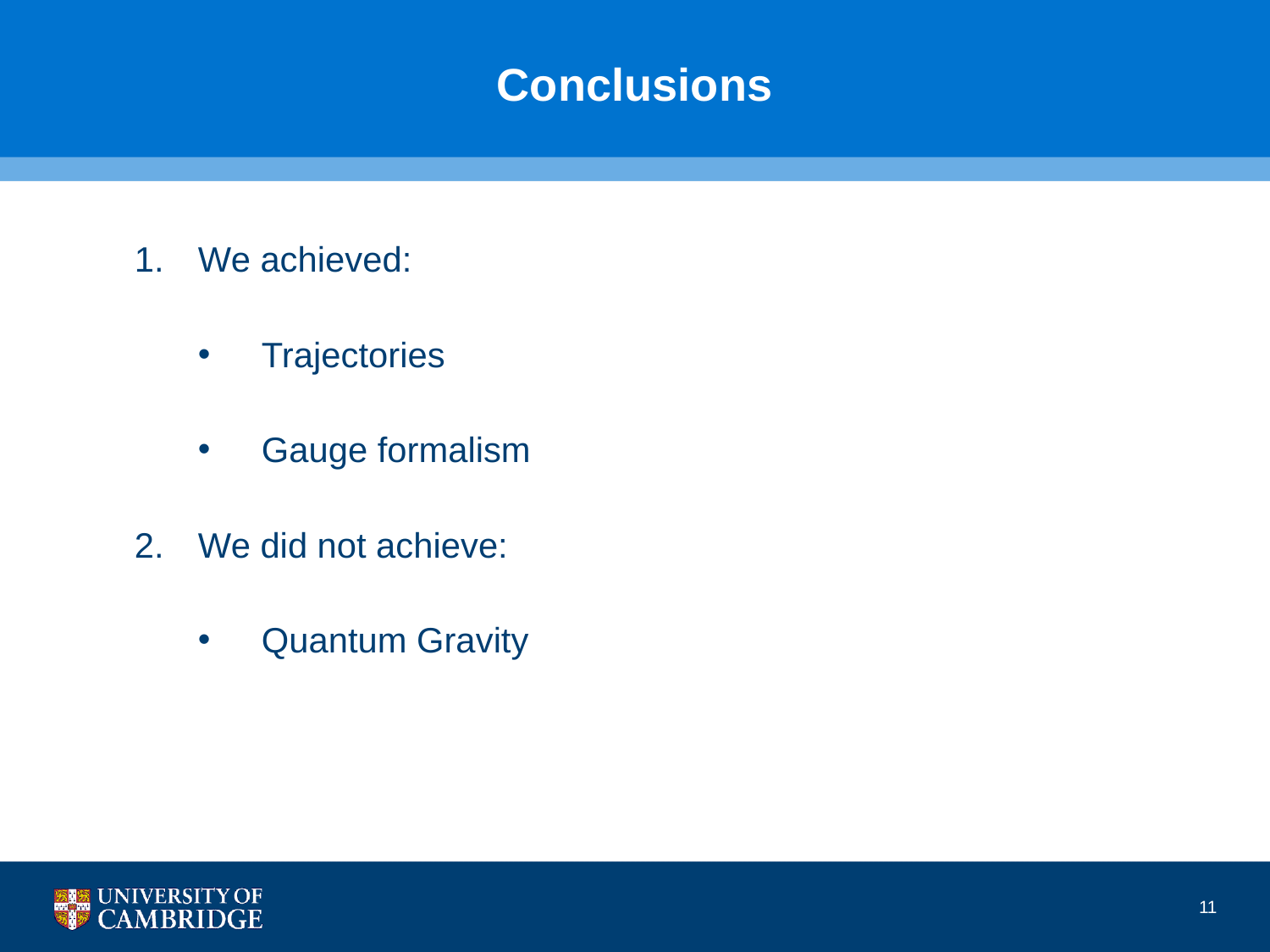

# Conclusions
We achieved:
Trajectories
Gauge formalism
We did not achieve:
Quantum Gravity

11